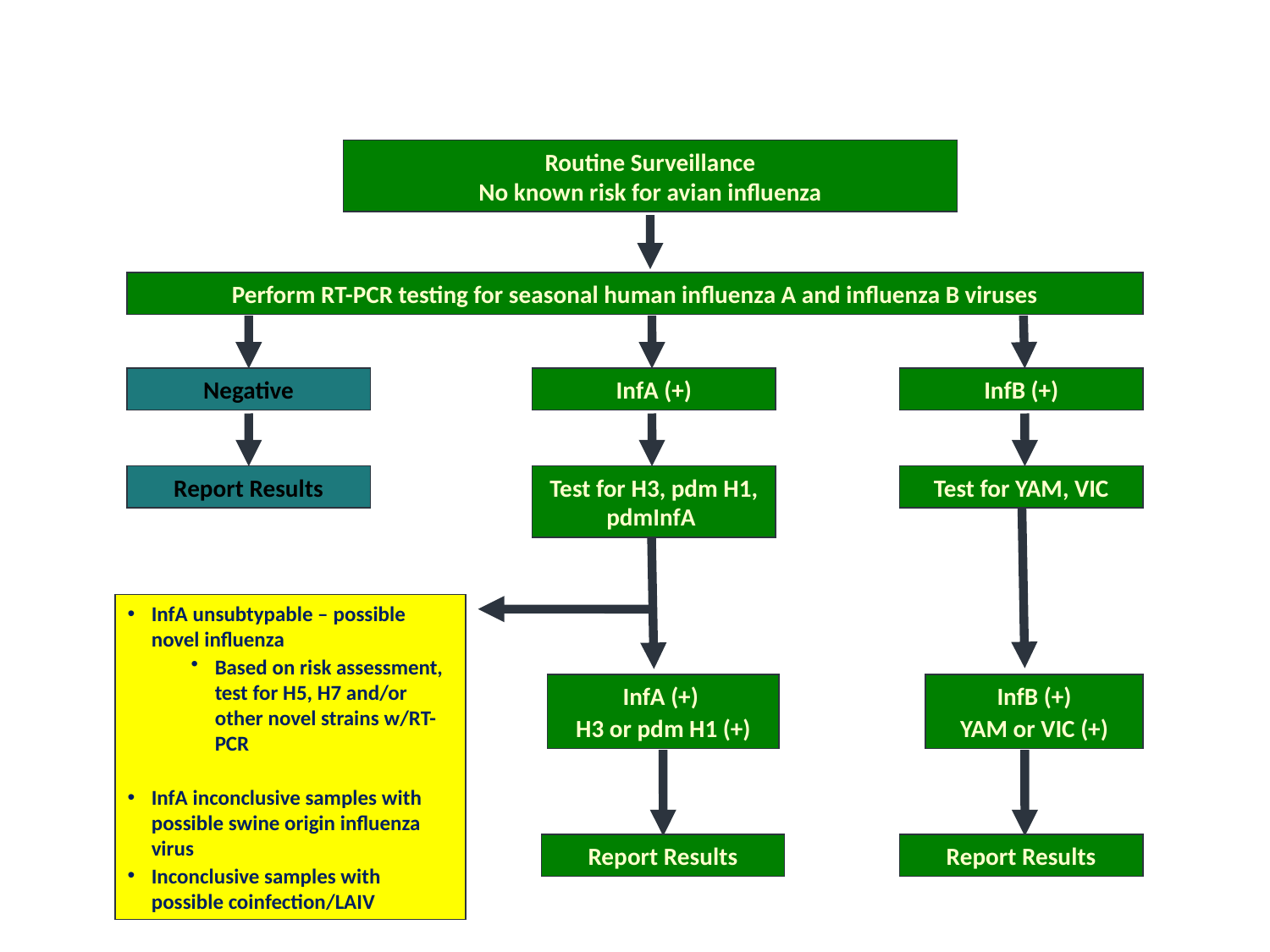

# Routine Influenza Testing Algorithm
Routine Surveillance
No known risk for avian influenza

Perform RT-PCR testing for seasonal human influenza A and influenza B viruses

Negative
InfA (+)
InfB (+)

Report Results
Test for H3, pdm H1, pdmInfA
Test for YAM, VIC

InfA unsubtypable – possible novel influenza
Based on risk assessment, test for H5, H7 and/or other novel strains w/RT-PCR

InfA inconclusive samples with possible swine origin influenza virus
Inconclusive samples with possible coinfection/LAIV
InfA (+)
H3 or pdm H1 (+)
InfB (+)
YAM or VIC (+)

Report Results
Report Results